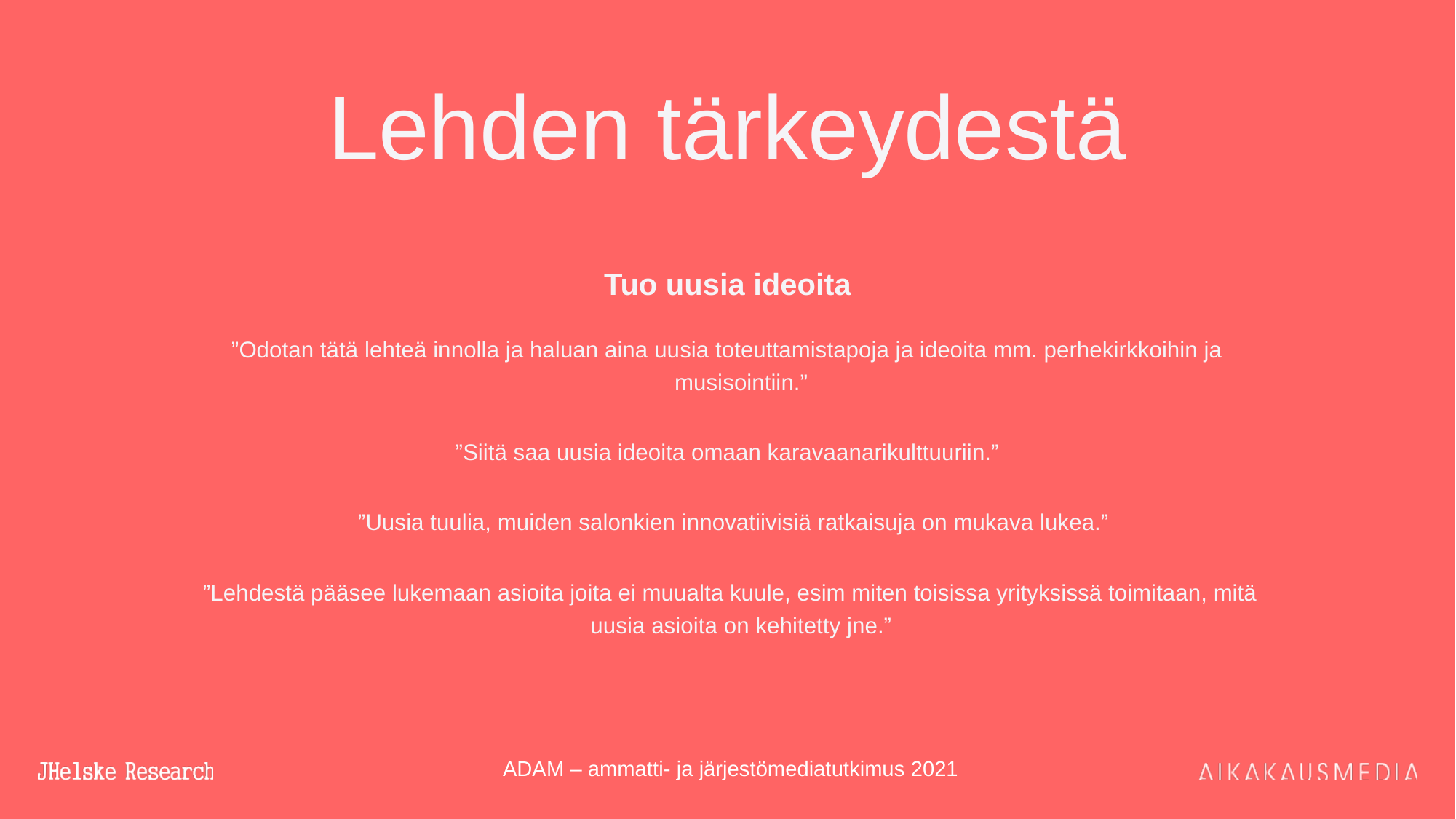

# Lehden tärkeydestä
Tuo uusia ideoita

”Odotan tätä lehteä innolla ja haluan aina uusia toteuttamistapoja ja ideoita mm. perhekirkkoihin ja musisointiin.”

”Siitä saa uusia ideoita omaan karavaanarikulttuuriin.”

  ”Uusia tuulia, muiden salonkien innovatiivisiä ratkaisuja on mukava lukea.”

 ”Lehdestä pääsee lukemaan asioita joita ei muualta kuule, esim miten toisissa yrityksissä toimitaan, mitä uusia asioita on kehitetty jne.”